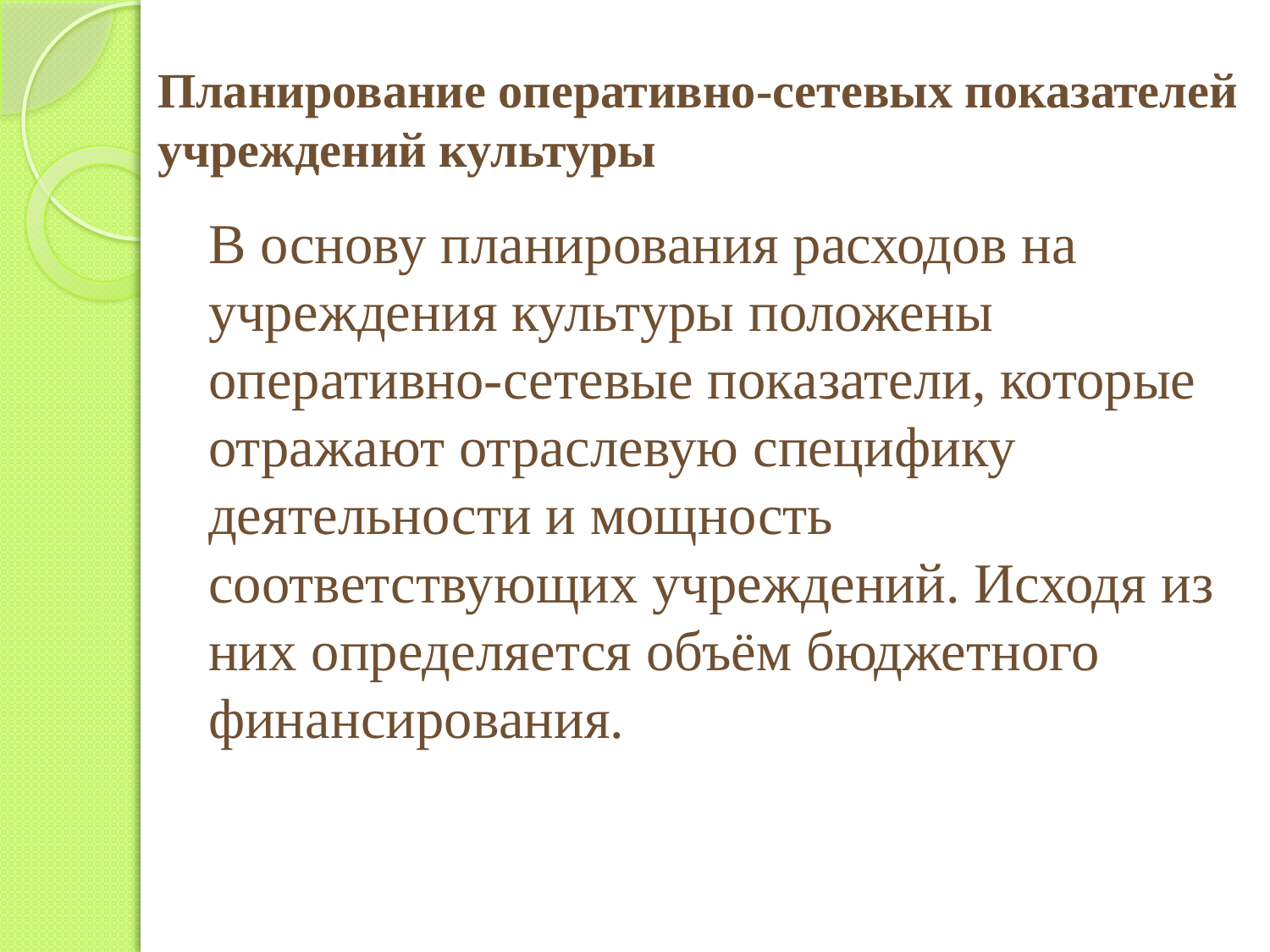

# Планирование оперативно-сетевых показателей учреждений культуры
В основу планирования расходов на учреждения культуры положены оперативно-сетевые показатели, которые отражают отраслевую специфику деятельности и мощность соответствующих учреждений. Исходя из них определяется объём бюджетного финансирования.